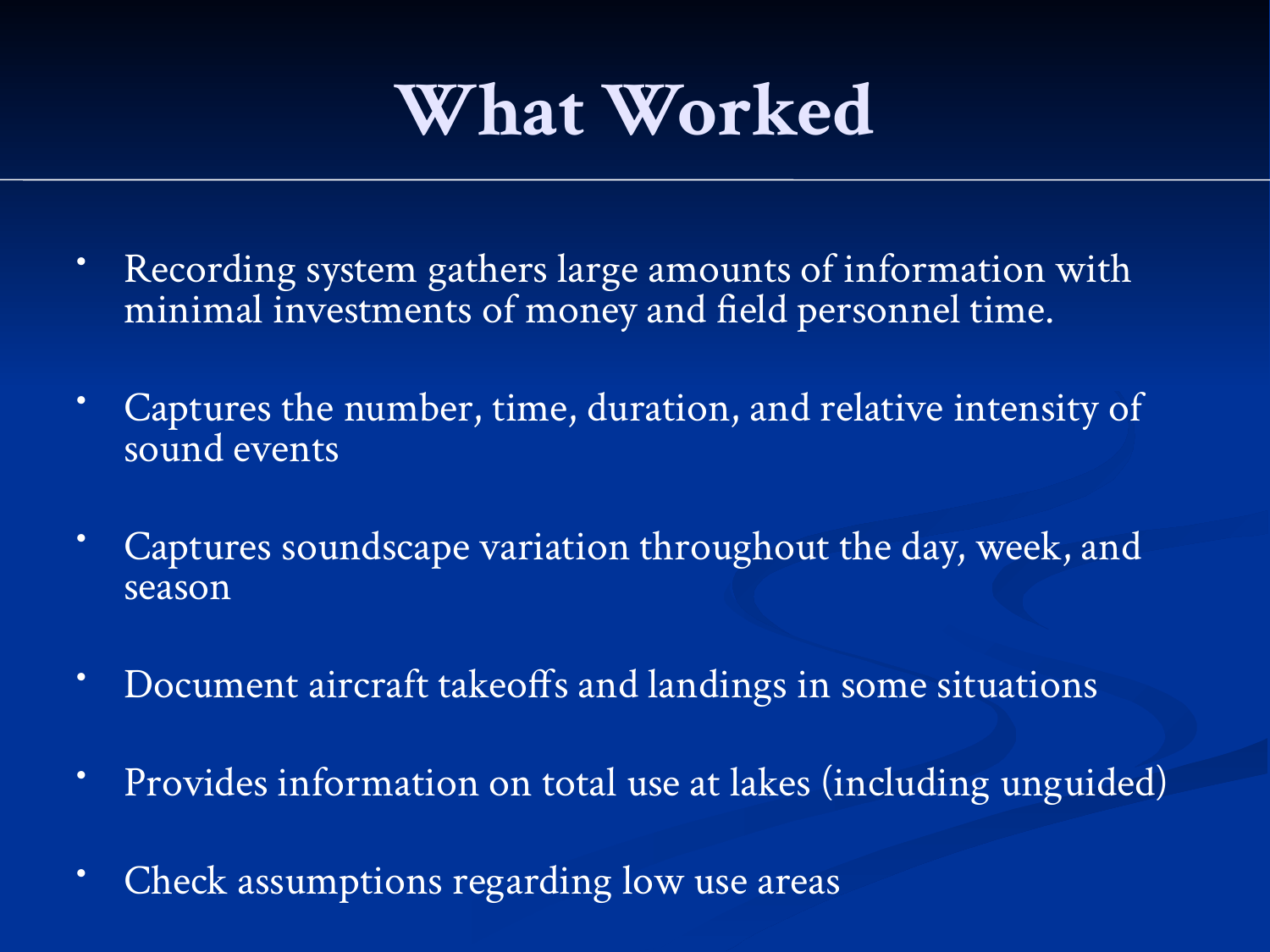

# What Worked

Recording system gathers large amounts of information with minimal investments of money and field personnel time.

Captures the number, time, duration, and relative intensity of sound events

Captures soundscape variation throughout the day, week, and season

Document aircraft takeoffs and landings in some situations

Provides information on total use at lakes (including unguided)

Check assumptions regarding low use areas